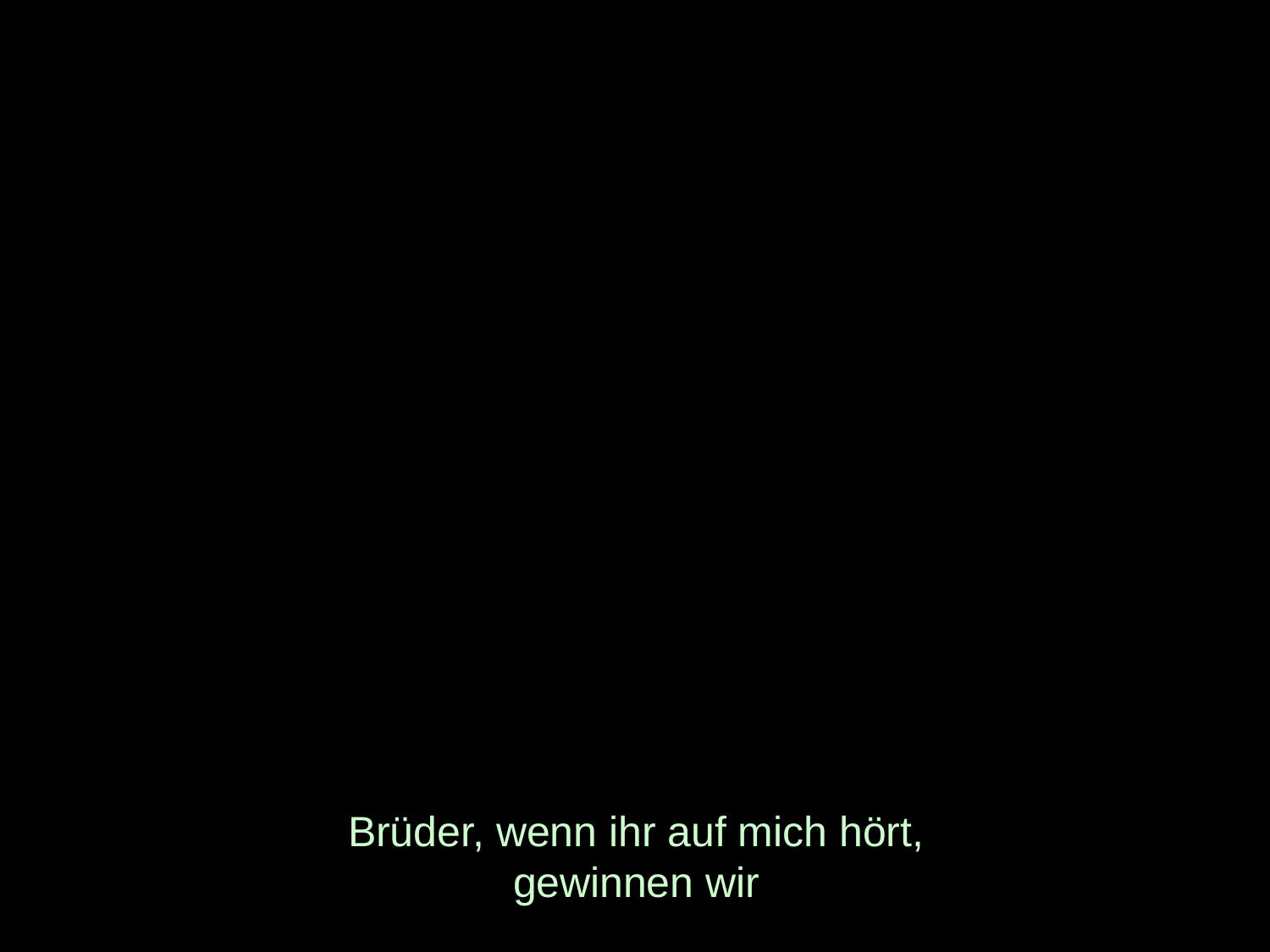

# Brüder, wenn ihr auf mich hört, gewinnen wir